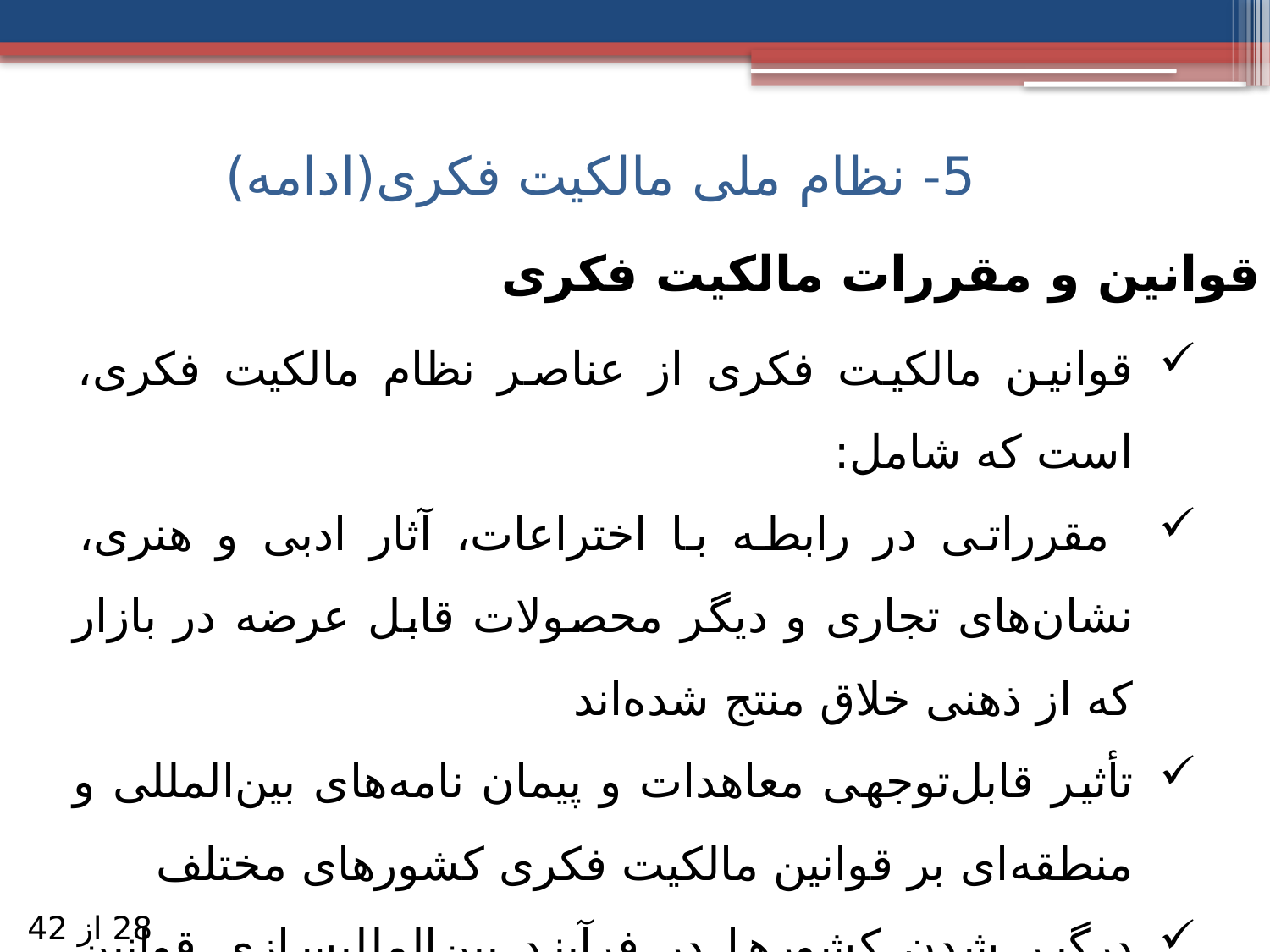

5- نظام ملی مالکیت فکری(ادامه)
۴- قوانین و مقررات مالکیت فکری
قوانین مالکیت فکری از عناصر نظام مالکیت فکری، است که شامل:
 مقرراتی در رابطه با اختراعات، آثار ادبی و هنری، ‌نشان‌های تجاری و دیگر محصولات قابل عرضه در بازار که از ذهنی خلاق منتج شده‌اند
تأثیر قابل‌توجهی معاهدات و پیمان نامه‌های بین‌المللی و منطقه‌ای بر قوانین مالکیت فکری کشورهای مختلف
درگیر شدن کشورها در فرآیند بین‌المللی­سازی قوانین مالکیت فکری
اما هنوز قوانین ملی کشورها اهمیت و تفاوتهای زیادی دارند.
28 از 42